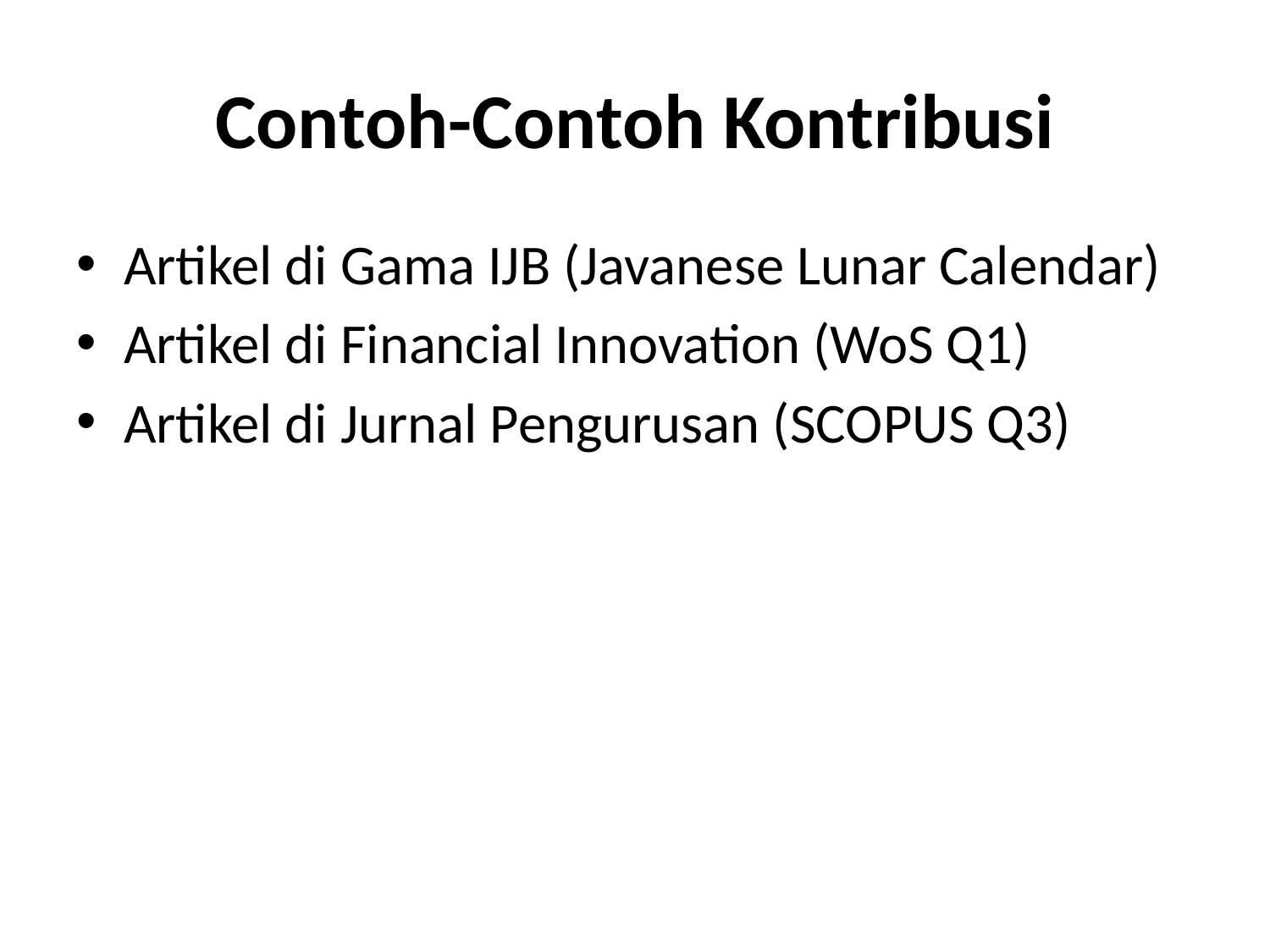

# Contoh-Contoh Kontribusi
Artikel di Gama IJB (Javanese Lunar Calendar)
Artikel di Financial Innovation (WoS Q1)
Artikel di Jurnal Pengurusan (SCOPUS Q3)